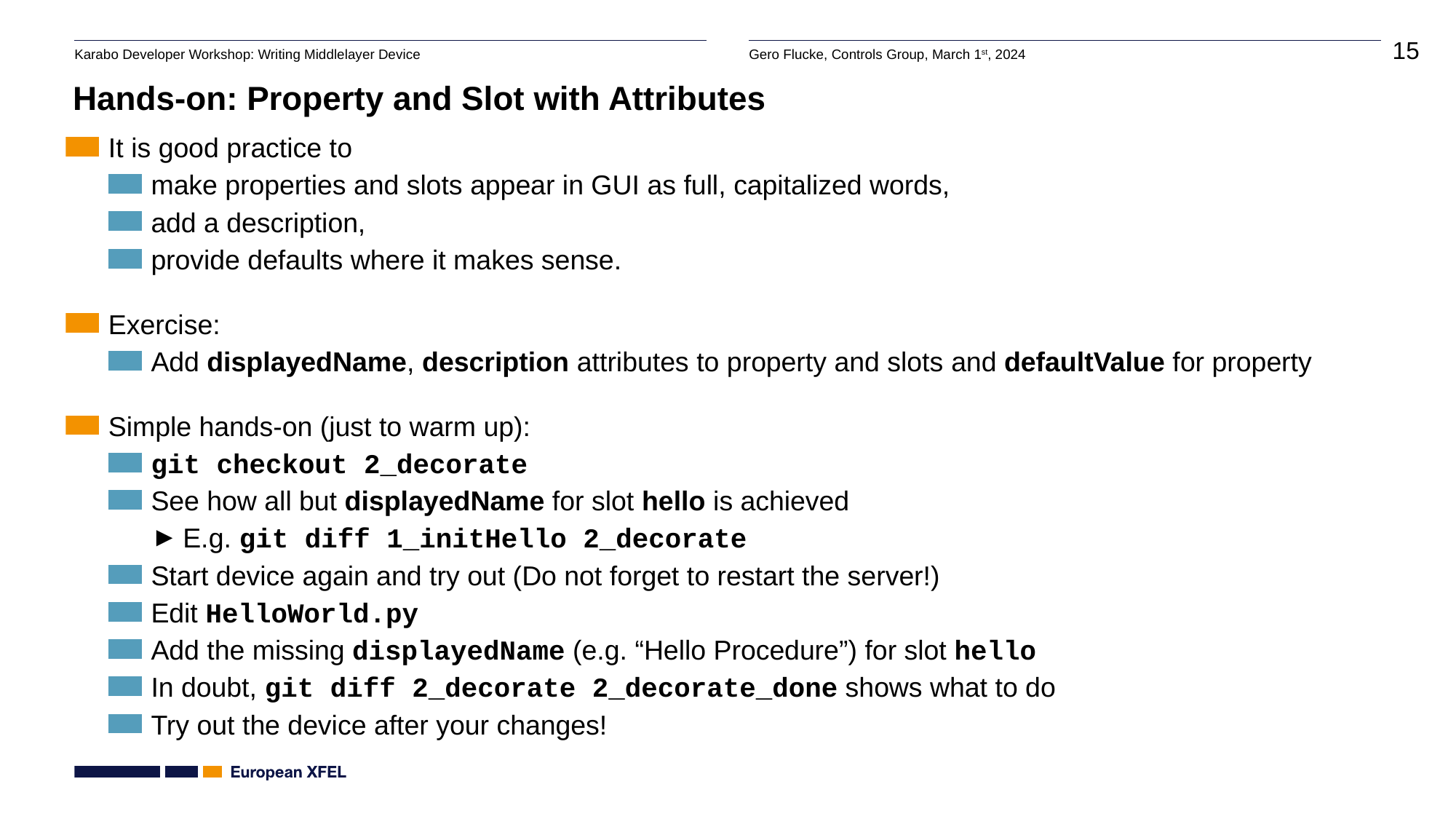

# Hands-on: Property and Slot with Attributes
It is good practice to
make properties and slots appear in GUI as full, capitalized words,
add a description,
provide defaults where it makes sense.
Exercise:
Add displayedName, description attributes to property and slots and defaultValue for property
Simple hands-on (just to warm up):
git checkout 2_decorate
See how all but displayedName for slot hello is achieved
E.g. git diff 1_initHello 2_decorate
Start device again and try out (Do not forget to restart the server!)
Edit HelloWorld.py
Add the missing displayedName (e.g. “Hello Procedure”) for slot hello
In doubt, git diff 2_decorate 2_decorate_done shows what to do
Try out the device after your changes!